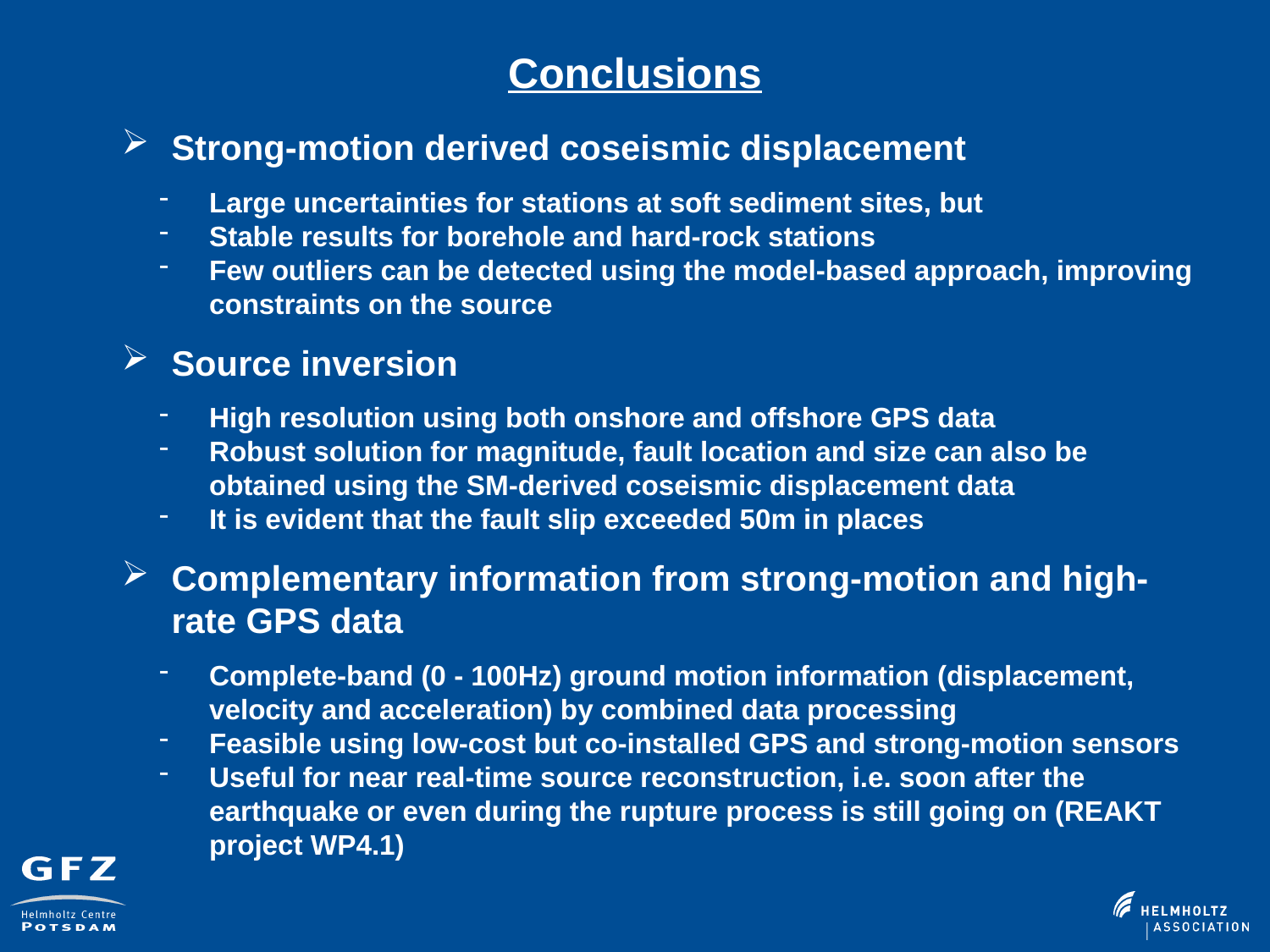

Conclusions
Strong-motion derived coseismic displacement

Large uncertainties for stations at soft sediment sites, but
Stable results for borehole and hard-rock stations
Few outliers can be detected using the model-based approach, improving constraints on the source

Source inversion

High resolution using both onshore and offshore GPS data
Robust solution for magnitude, fault location and size can also be obtained using the SM-derived coseismic displacement data
It is evident that the fault slip exceeded 50m in places

Complementary information from strong-motion and high-rate GPS data

Complete-band (0 - 100Hz) ground motion information (displacement, velocity and acceleration) by combined data processing
Feasible using low-cost but co-installed GPS and strong-motion sensors
Useful for near real-time source reconstruction, i.e. soon after the earthquake or even during the rupture process is still going on (REAKT project WP4.1)